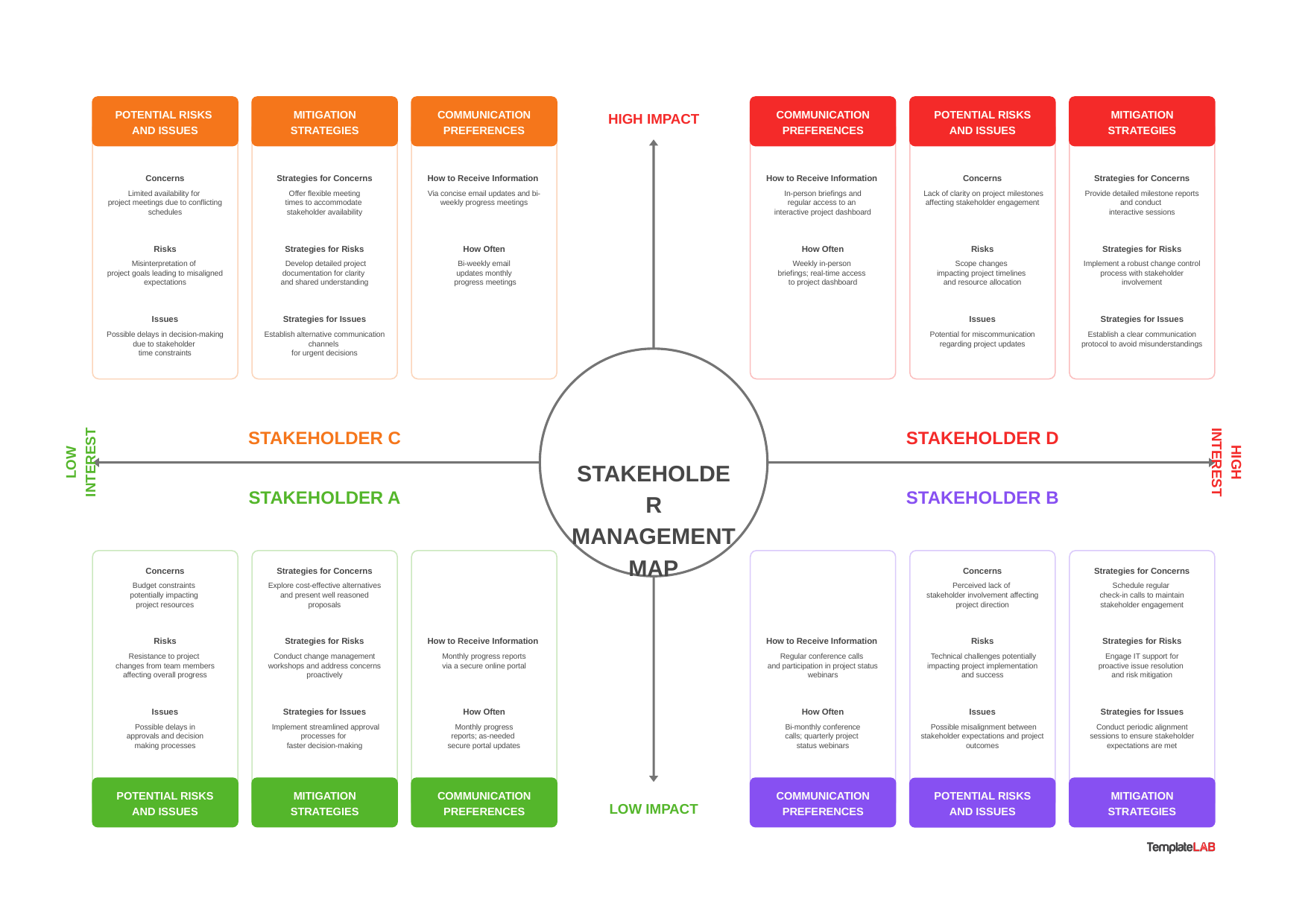

POTENTIAL RISKS
AND ISSUES

Concerns
Limited availability for
project meetings due to conflicting schedules
Risks
Misinterpretation of
project goals leading to misaligned expectations
Issues
Possible delays in decision-making due to stakeholder
time constraints

MITIGATION STRATEGIES

Strategies for Concerns
Offer flexible meeting
times to accommodate
stakeholder availability
Strategies for Risks
 Develop detailed project documentation for clarity
and shared understanding
Strategies for Issues
Establish alternative communication channels
for urgent decisions

COMMUNICATION PREFERENCES

How to Receive Information
Via concise email updates and bi-weekly progress meetings
How Often
 Bi-weekly email
updates monthly
 progress meetings
STAKEHOLDER C

COMMUNICATION PREFERENCES

How to Receive Information
 In-person briefings and
regular access to an
interactive project dashboard
How Often
Weekly in-person
briefings; real-time access
to project dashboard

POTENTIAL RISKS AND ISSUES

Concerns
 Lack of clarity on project milestones affecting stakeholder engagement
Risks
Scope changes
impacting project timelines
and resource allocation
Issues
 Potential for miscommunication
regarding project updates

MITIGATION STRATEGIES

Strategies for Concerns
Provide detailed milestone reports and conduct
interactive sessions
Strategies for Risks
Implement a robust change control process with stakeholder involvement
Strategies for Issues
Establish a clear communication protocol to avoid misunderstandings
STAKEHOLDER D
HIGH IMPACT

 STAKEHOLDER MANAGEMENT MAP
LOW INTEREST
HIGH INTEREST

LOW IMPACT
STAKEHOLDER A

Concerns
Budget constraints
potentially impacting
project resources
Risks
Resistance to project
changes from team members affecting overall progress
Issues
 Possible delays in
approvals and decision
making processes

POTENTIAL RISKS AND ISSUES

Strategies for Concerns
Explore cost-effective alternatives and present well reasoned proposals
Strategies for Risks
Conduct change management workshops and address concerns proactively
Strategies for Issues
 Implement streamlined approval processes for
faster decision-making

MITIGATION STRATEGIES

How to Receive Information
 Monthly progress reports
via a secure online portal
How Often
 Monthly progress
reports; as-needed
secure portal updates

COMMUNICATION PREFERENCES
STAKEHOLDER B

How to Receive Information
Regular conference calls
and participation in project status webinars
How Often
 Bi-monthly conference
calls; quarterly project
status webinars

COMMUNICATION PREFERENCES

Concerns
Perceived lack of
stakeholder involvement affecting project direction
Risks
 Technical challenges potentially impacting project implementation and success
Issues
 Possible misalignment between stakeholder expectations and project outcomes

POTENTIAL RISKS AND ISSUES

Strategies for Concerns
Schedule regular
check-in calls to maintain stakeholder engagement
Strategies for Risks
 Engage IT support for
proactive issue resolution
and risk mitigation
Strategies for Issues
Conduct periodic alignment sessions to ensure stakeholder expectations are met

MITIGATION STRATEGIES